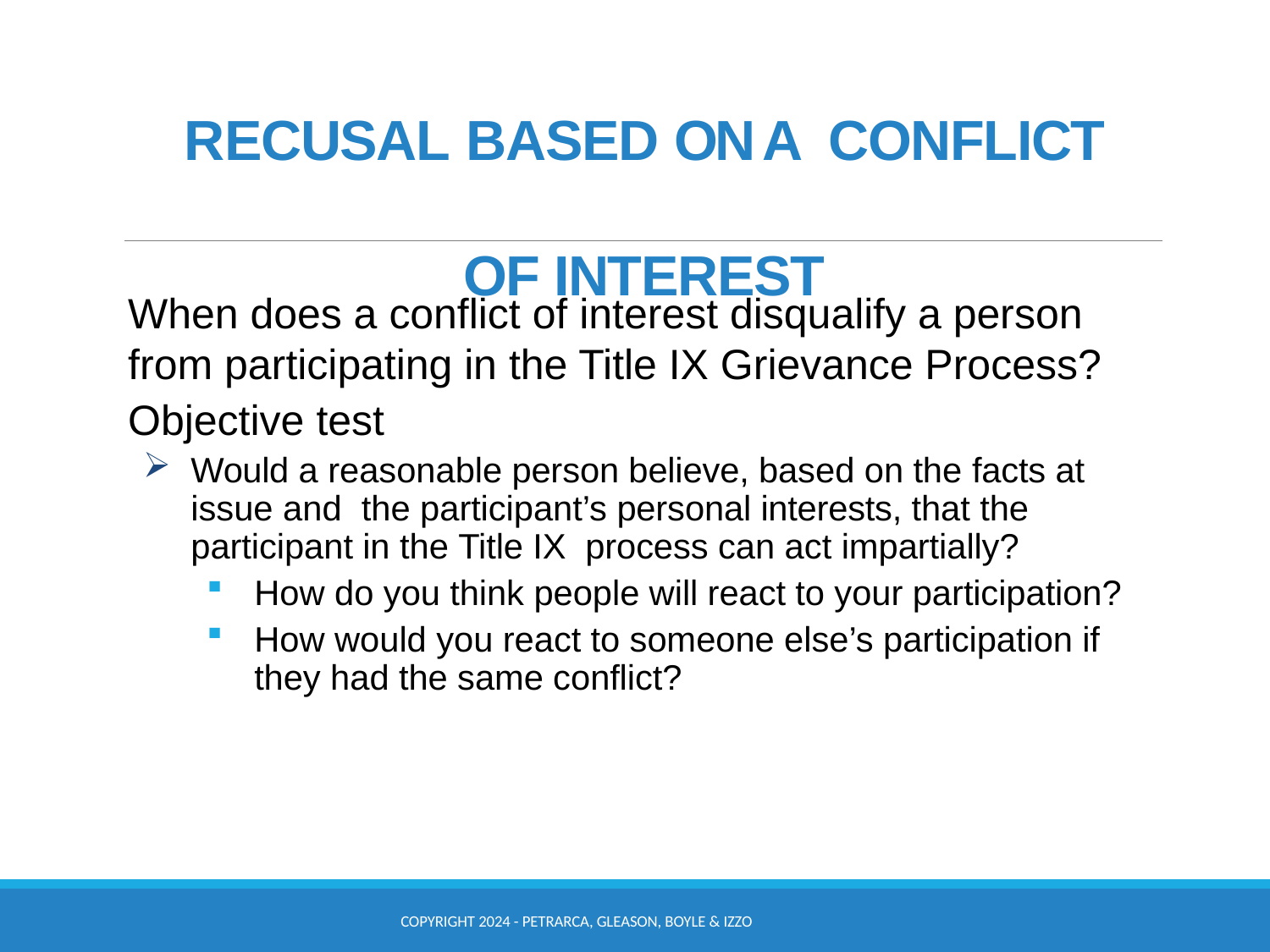

# RECUSAL BASED ON A  CONFLICT OF INTEREST

When does a conflict of interest disqualify a person from participating in the Title IX Grievance Process?
Objective test
Would a reasonable person believe, based on the facts at issue and  the participant’s personal interests, that the participant in the Title IX  process can act impartially?
How do you think people will react to your participation?
How would you react to someone else’s participation if they had the same conflict?

COPYRIGHT 2024 - PETRARCA, GLEASON, BOYLE & IZZO